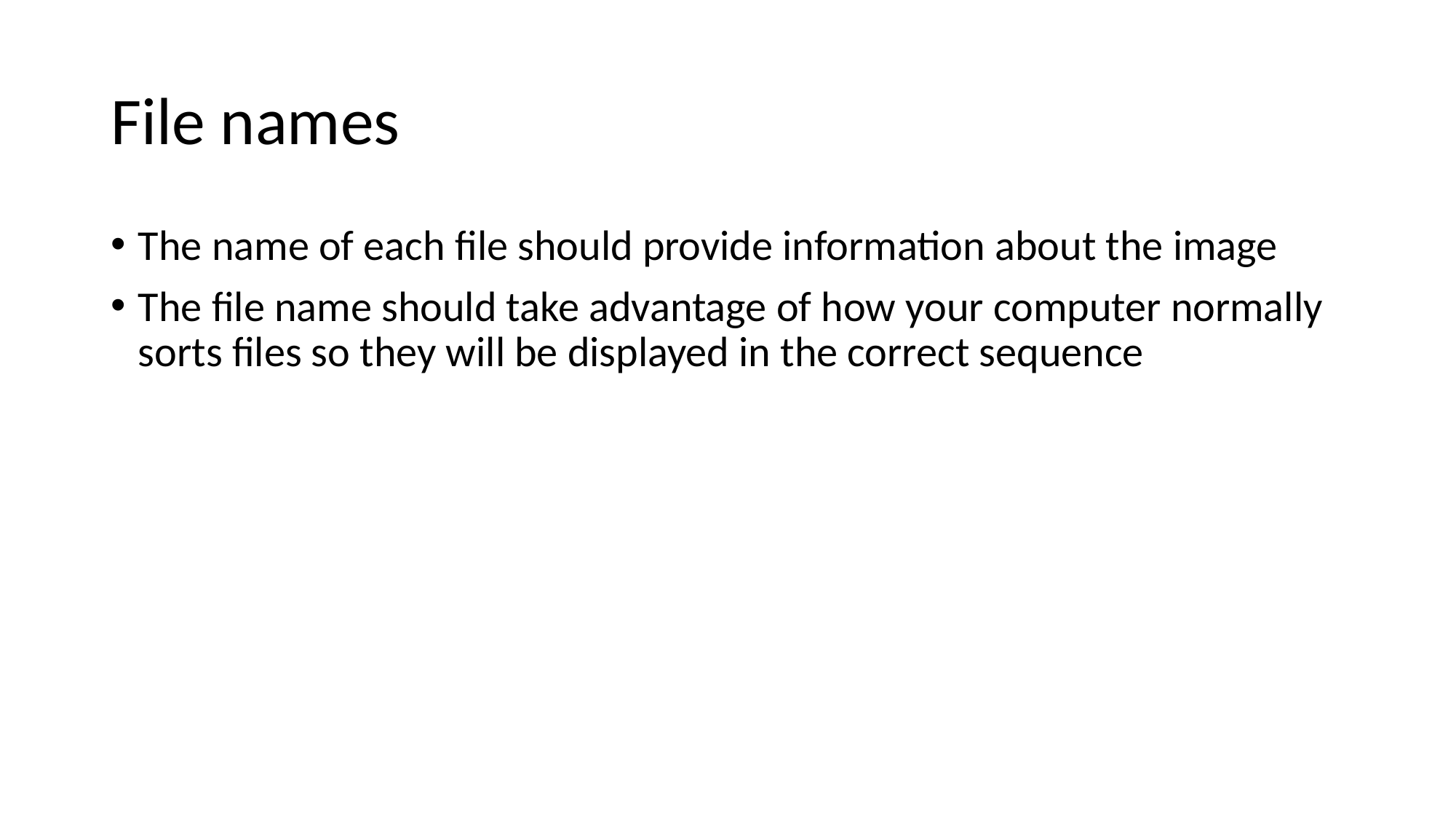

# File names
The name of each file should provide information about the image
The file name should take advantage of how your computer normally sorts files so they will be displayed in the correct sequence